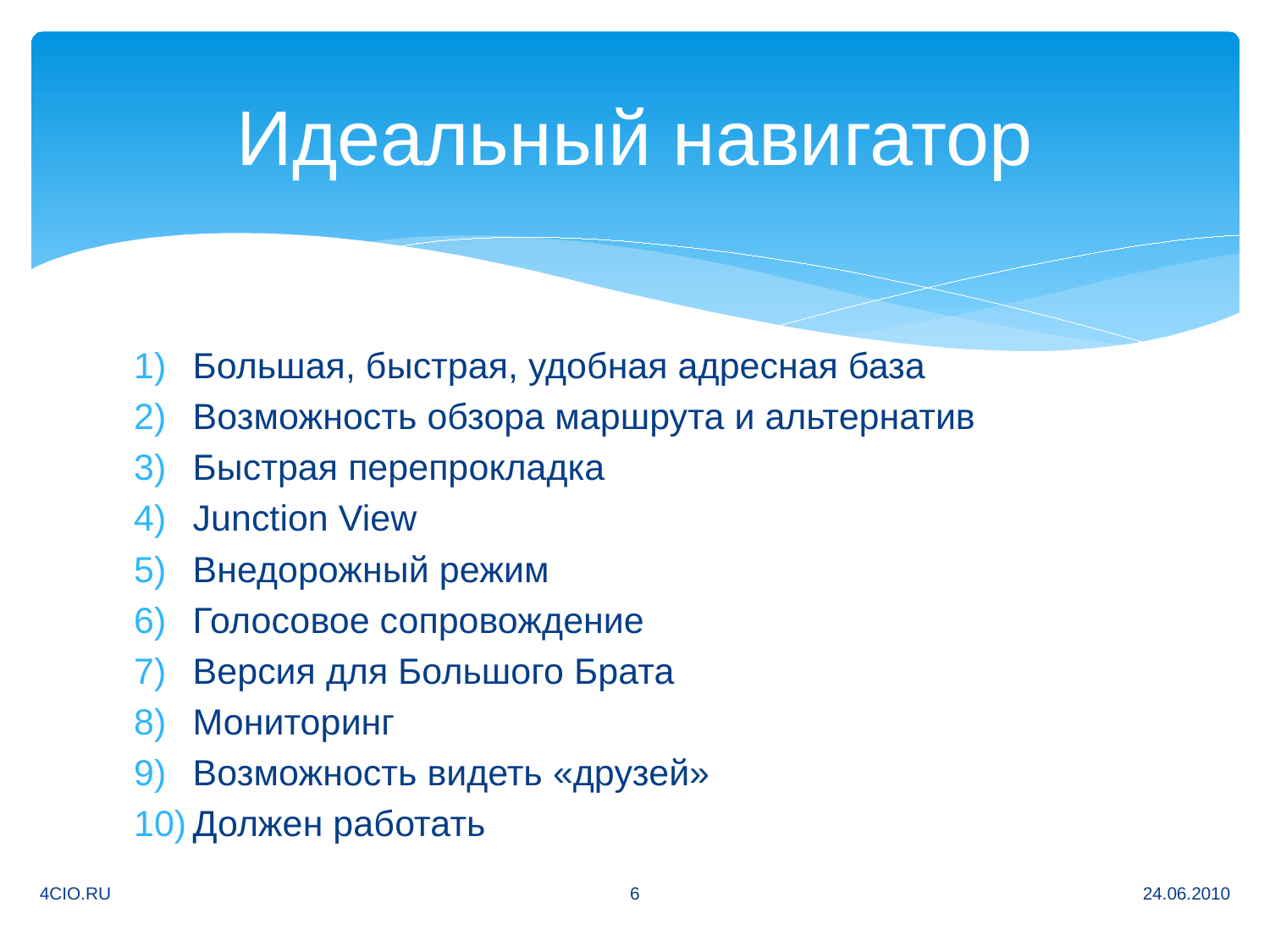

# Идеальный навигатор
Большая, быстрая, удобная адресная база
Возможность обзора маршрута и альтернатив
Быстрая перепрокладка
Junction View
Внедорожный режим
Голосовое сопровождение
Версия для Большого Брата
Мониторинг
Возможность видеть «друзей»
Должен работать
6
4CIO.RU
24.06.2010